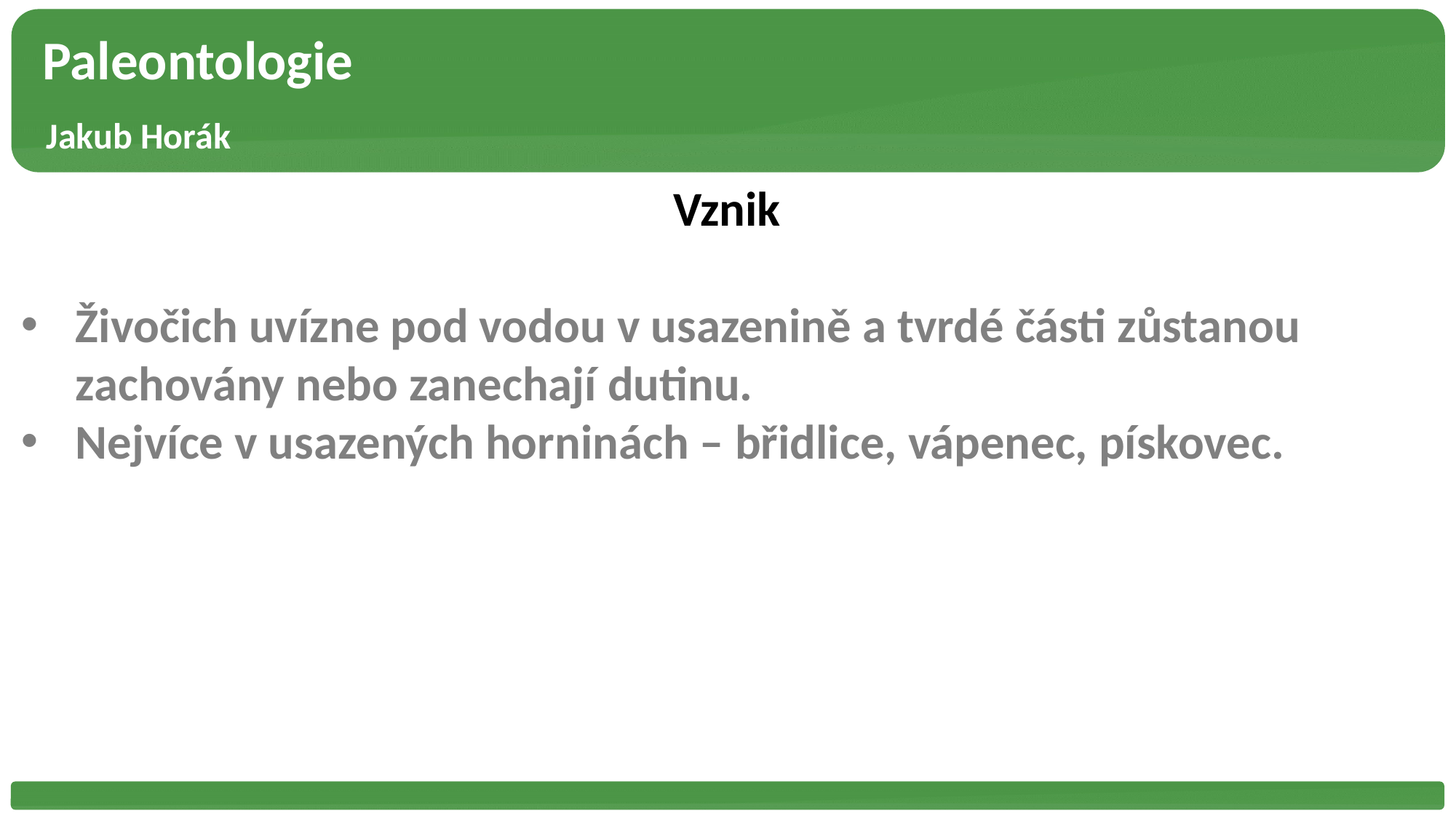

Paleontologie
  Jakub Horák
Vznik

Živočich uvízne pod vodou v usazenině a tvrdé části zůstanou zachovány nebo zanechají dutinu.
Nejvíce v usazených horninách – břidlice, vápenec, pískovec.